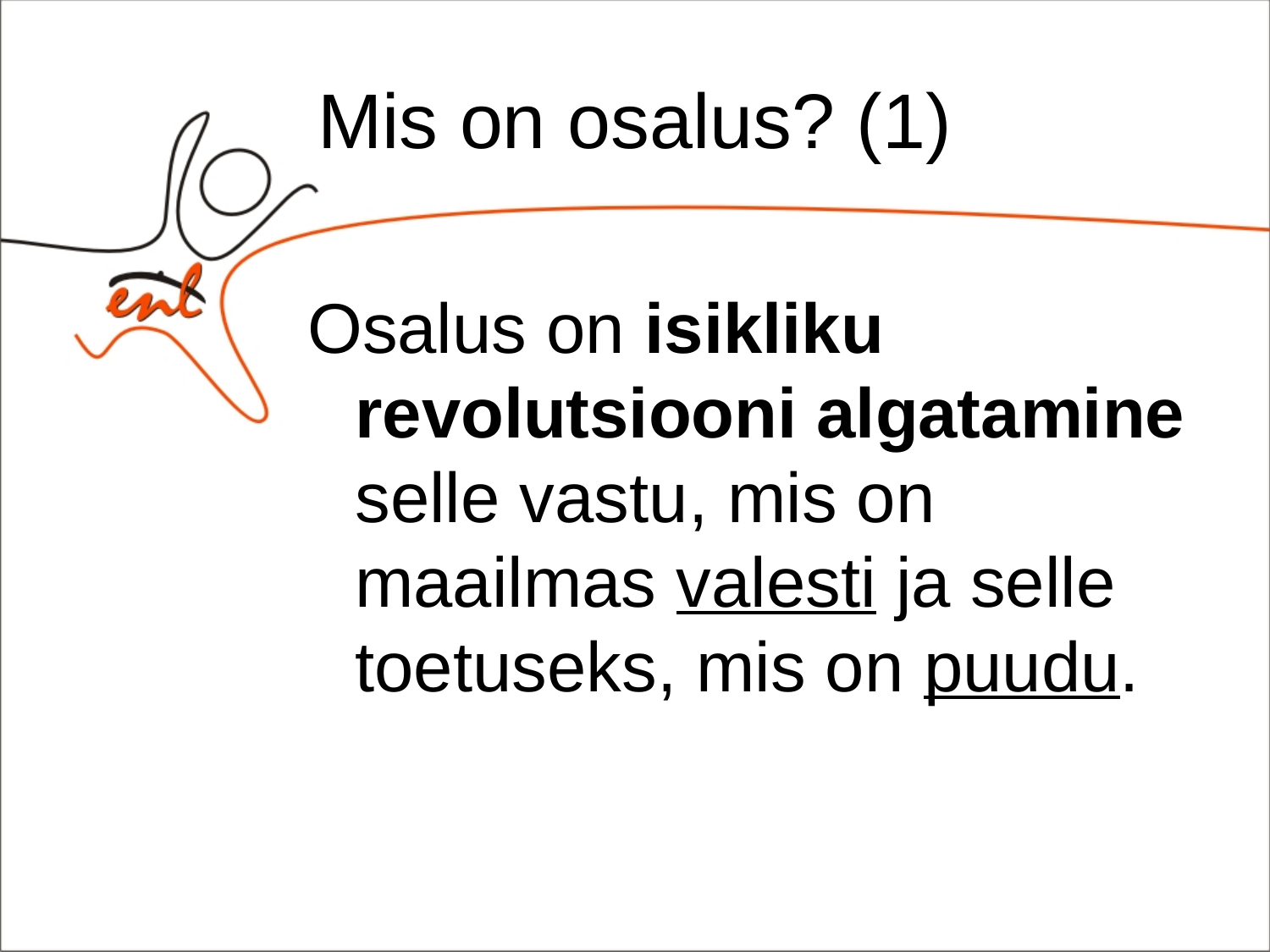

# Mis on osalus? (1)
Osalus on isikliku revolutsiooni algatamine selle vastu, mis on maailmas valesti ja selle toetuseks, mis on puudu.